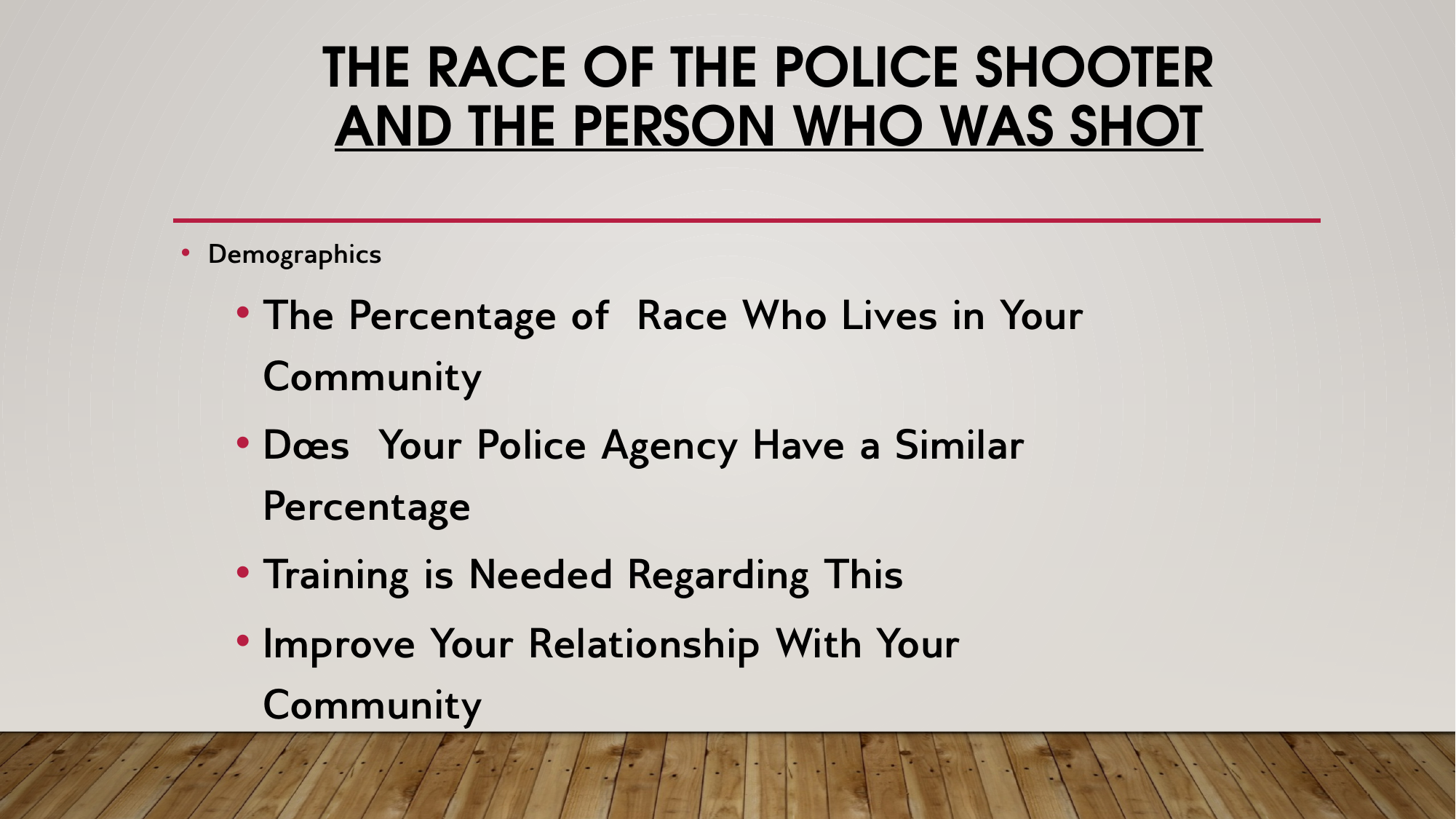

# The Race of the Police Shooter and the Person Who was Shot
Demographics
The Percentage of  Race Who Lives in Your Community
Does  Your Police Agency Have a Similar Percentage
Training is Needed Regarding This
Improve Your Relationship With Your Community